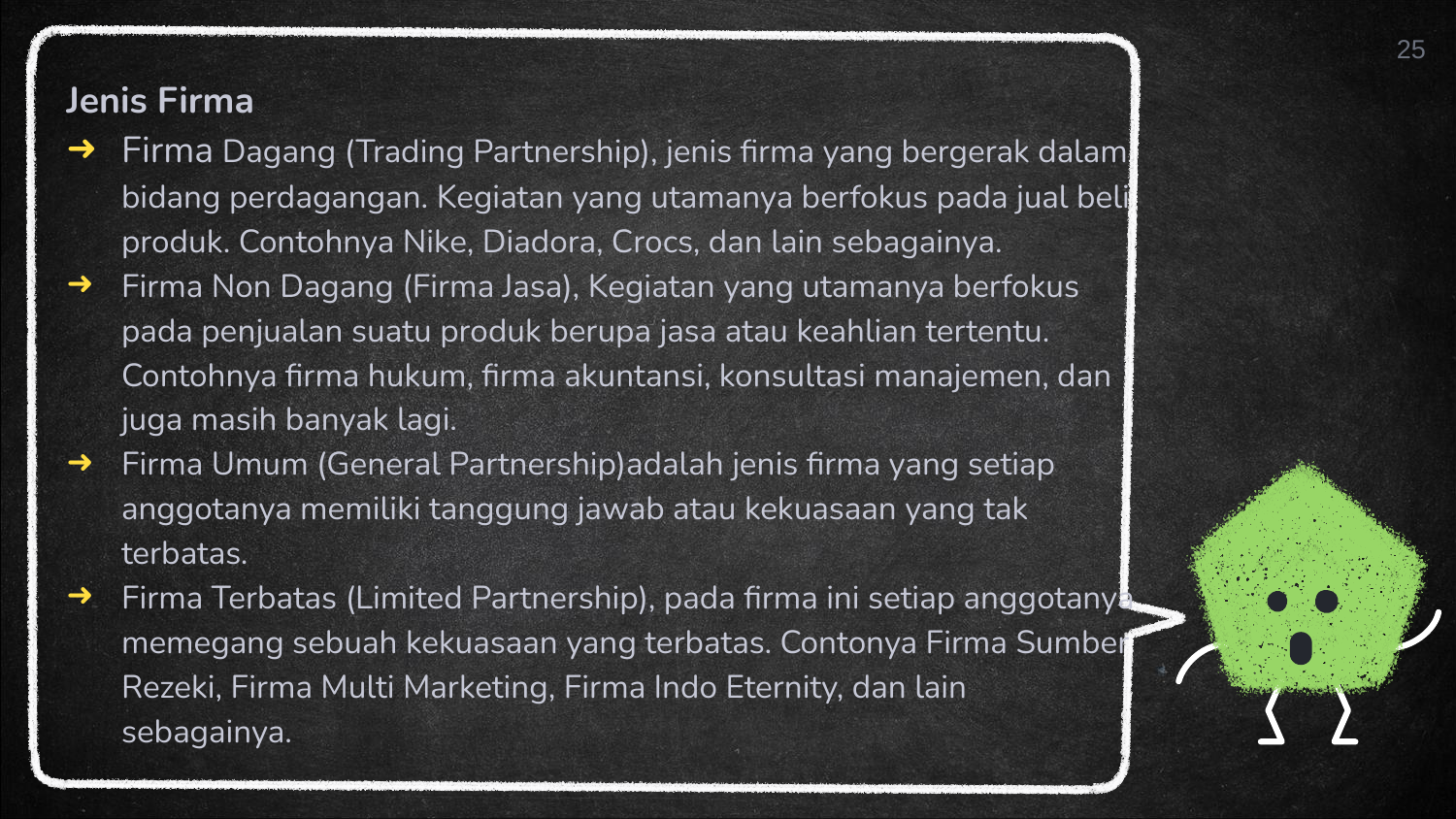

25
Jenis Firma
Firma Dagang (Trading Partnership), jenis firma yang bergerak dalam bidang perdagangan. Kegiatan yang utamanya berfokus pada jual beli produk. Contohnya Nike, Diadora, Crocs, dan lain sebagainya.
Firma Non Dagang (Firma Jasa), Kegiatan yang utamanya berfokus pada penjualan suatu produk berupa jasa atau keahlian tertentu. Contohnya firma hukum, firma akuntansi, konsultasi manajemen, dan juga masih banyak lagi.
Firma Umum (General Partnership)adalah jenis firma yang setiap anggotanya memiliki tanggung jawab atau kekuasaan yang tak terbatas.
Firma Terbatas (Limited Partnership), pada firma ini setiap anggotanya memegang sebuah kekuasaan yang terbatas. Contonya Firma Sumber Rezeki, Firma Multi Marketing, Firma Indo Eternity, dan lain sebagainya.